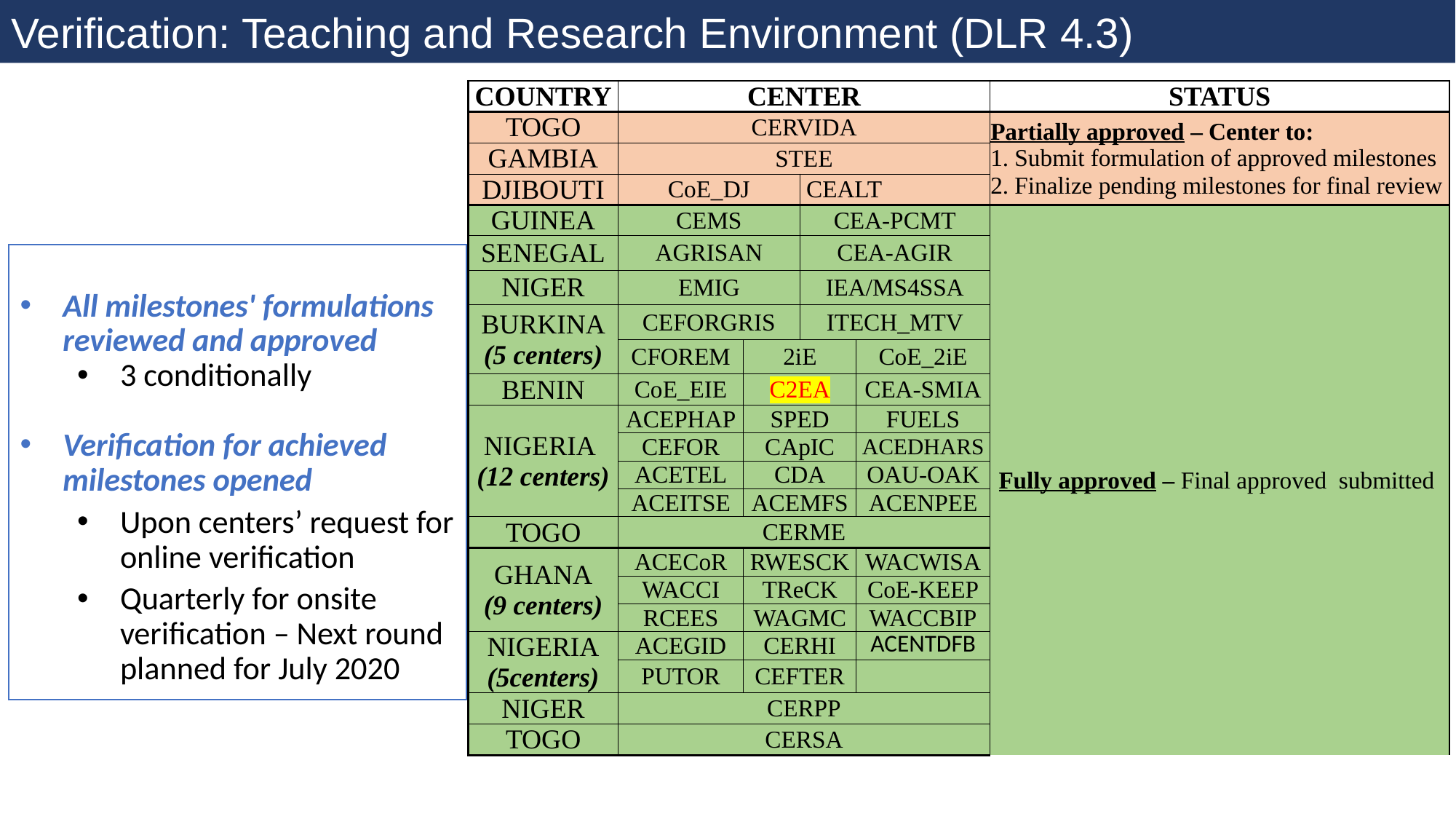

# Verification: Teaching and Research Environment (DLR 4.3)
| COUNTRY | CENTER |  |  |  | STATUS |
| --- | --- | --- | --- | --- | --- |
| TOGO | CERVIDA |  |  |  | Partially approved – Center to: 1. Submit formulation of approved milestones 2. Finalize pending milestones for final review |
| GAMBIA | STEE |  |  |  |  |
| DJIBOUTI | CoE\_DJ |  | CEALT |  |  |
| GUINEA | CEMS |  | CEA-PCMT |  | Fully approved – Final approved submitted |
| SENEGAL | AGRISAN |  | CEA-AGIR |  |  |
| NIGER | EMIG |  | IEA/MS4SSA |  |  |
| BURKINA (5 centers) | CEFORGRIS |  | ITECH\_MTV |  |  |
|  | CFOREM | 2iE |  | CoE\_2iE |  |
| BENIN | CoE\_EIE | C2EA |  | CEA-SMIA |  |
| NIGERIA (12 centers) | ACEPHAP | SPED |  | FUELS |  |
|  | CEFOR | CApIC |  | ACEDHARS |  |
|  | ACETEL | CDA |  | OAU-OAK |  |
|  | ACEITSE | ACEMFS |  | ACENPEE |  |
| TOGO | CERME |  |  |  |  |
| GHANA (9 centers) | ACECoR | RWESCK |  | WACWISA | Fully approved – Final approved submitted |
|  | WACCI | TReCK |  | CoE-KEEP |  |
|  | RCEES | WAGMC |  | WACCBIP |  |
| NIGERIA (5centers) | ACEGID | CERHI |  | ACENTDFB |  |
|  | PUTOR | CEFTER |  |  |  |
| NIGER | CERPP |  |  |  |  |
| TOGO | CERSA |  |  |  |  |

All milestones' formulations reviewed and approved
3 conditionally

Verification for achieved milestones opened
Upon centers’ request for online verification
Quarterly for onsite verification – Next round planned for July 2020